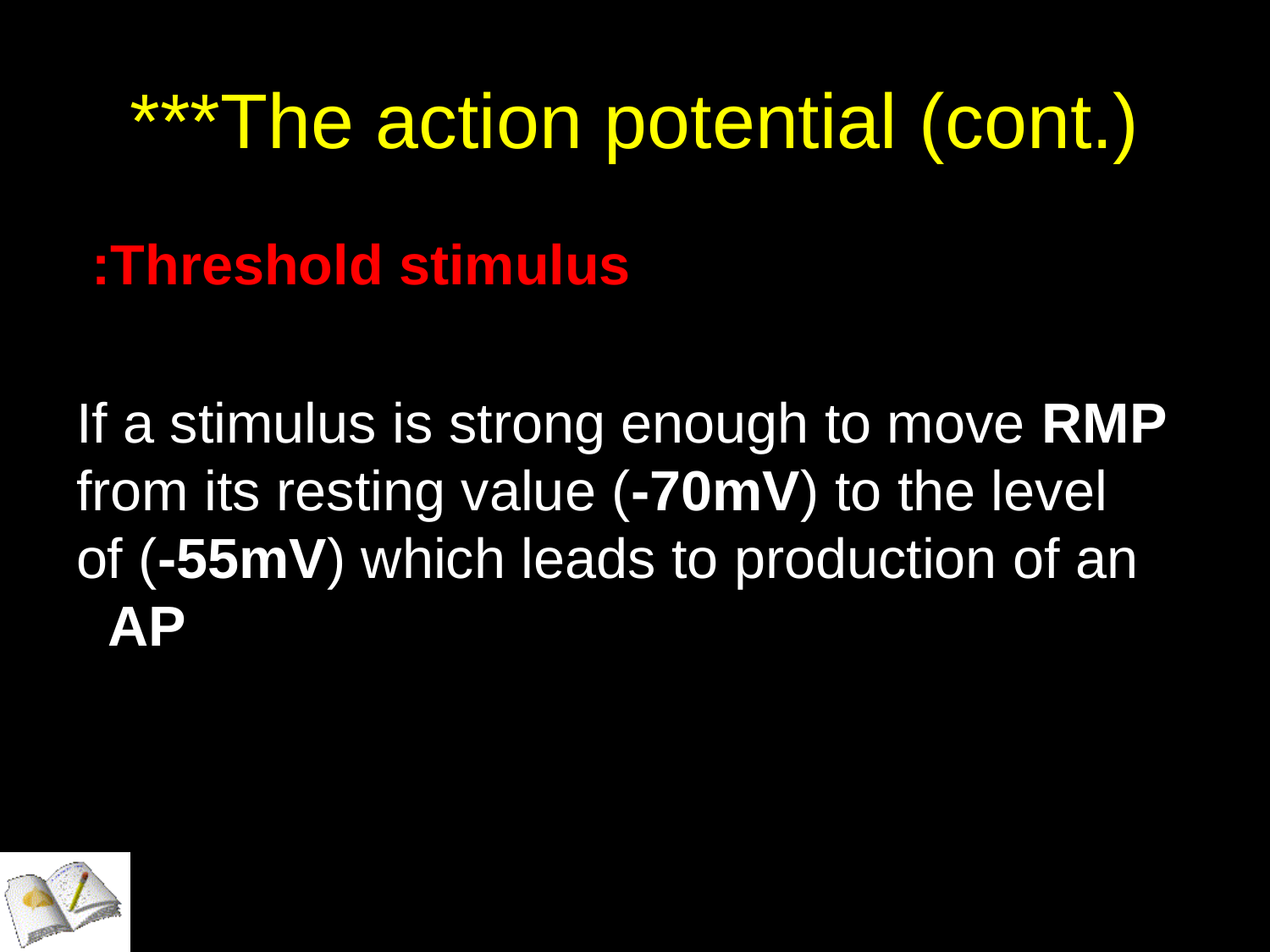

# The action potential (cont.)***
Threshold stimulus:

If a stimulus is strong enough to move RMP from its resting value (-70mV) to the level of (-55mV) which leads to production of an AP